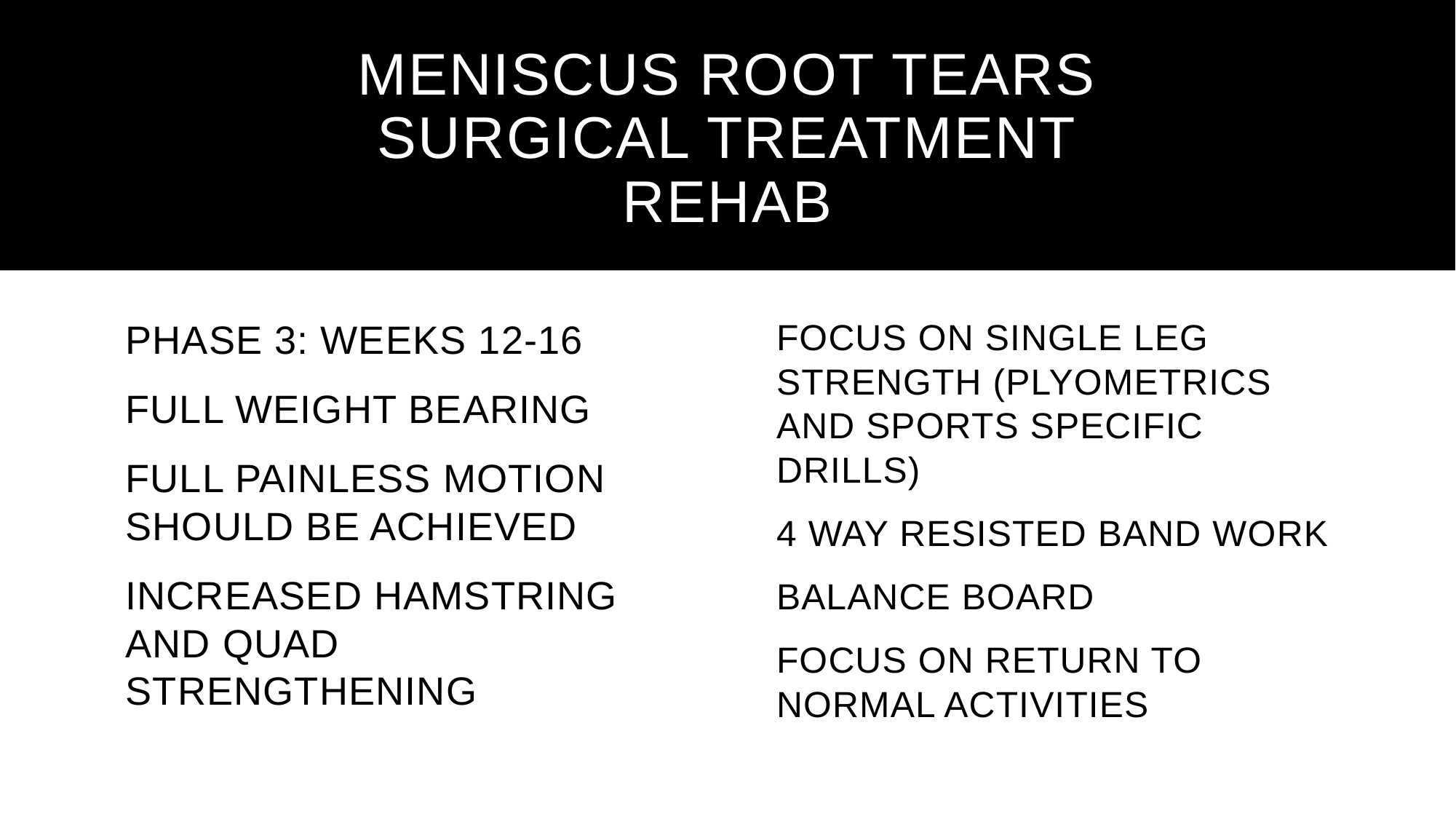

# MENISCUS ROOT TEARS SURGICAL TREATMENT REHAB
FOCUS ON SINGLE LEG STRENGTH (PLYOMETRICS AND SPORTS SPECIFIC DRILLS)
4 WAY RESISTED BAND WORK
BALANCE BOARD
FOCUS ON RETURN TO NORMAL ACTIVITIES

PHASE 3: WEEKS 12-16
FULL WEIGHT BEARING
FULL PAINLESS MOTION SHOULD BE ACHIEVED
INCREASED HAMSTRING AND QUAD STRENGTHENING